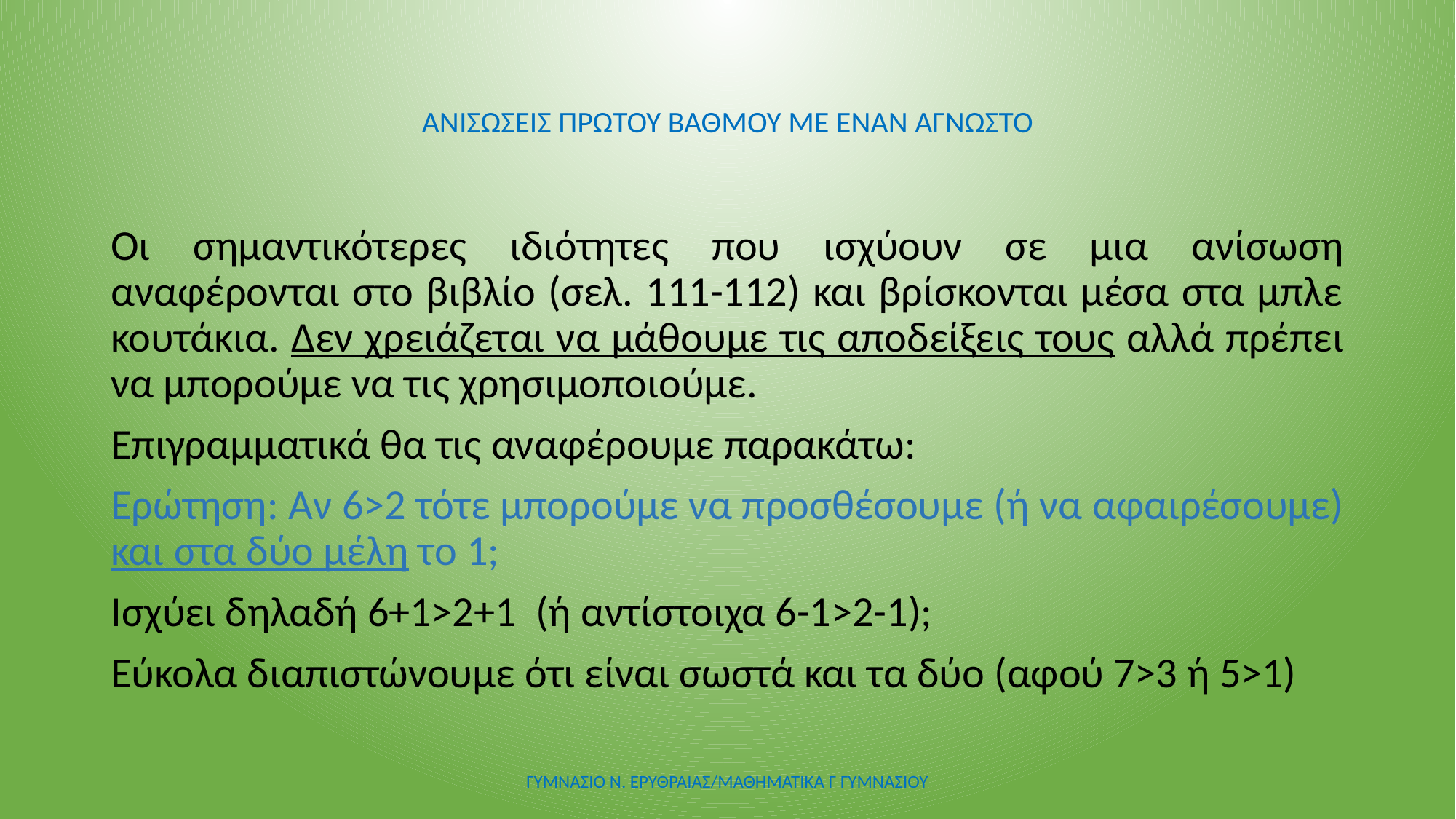

# ΑΝΙΣΩΣΕΙΣ ΠΡΩΤΟΥ ΒΑΘΜΟΥ ΜΕ ΕΝΑΝ ΑΓΝΩΣΤΟ
Οι σημαντικότερες ιδιότητες που ισχύουν σε μια ανίσωση αναφέρονται στο βιβλίο (σελ. 111-112) και βρίσκονται μέσα στα μπλε κουτάκια. Δεν χρειάζεται να μάθουμε τις αποδείξεις τους αλλά πρέπει να μπορούμε να τις χρησιμοποιούμε.
Επιγραμματικά θα τις αναφέρουμε παρακάτω:
Ερώτηση: Αν 6>2 τότε μπορούμε να προσθέσουμε (ή να αφαιρέσουμε) και στα δύο μέλη το 1;
Ισχύει δηλαδή 6+1>2+1  (ή αντίστοιχα 6-1>2-1);
Εύκολα διαπιστώνουμε ότι είναι σωστά και τα δύο (αφού 7>3 ή 5>1)

ΓΥΜΝΑΣΙΟ Ν. ΕΡΥΘΡΑΙΑΣ/ΜΑΘΗΜΑΤΙΚΑ Γ ΓΥΜΝΑΣΙΟΥ